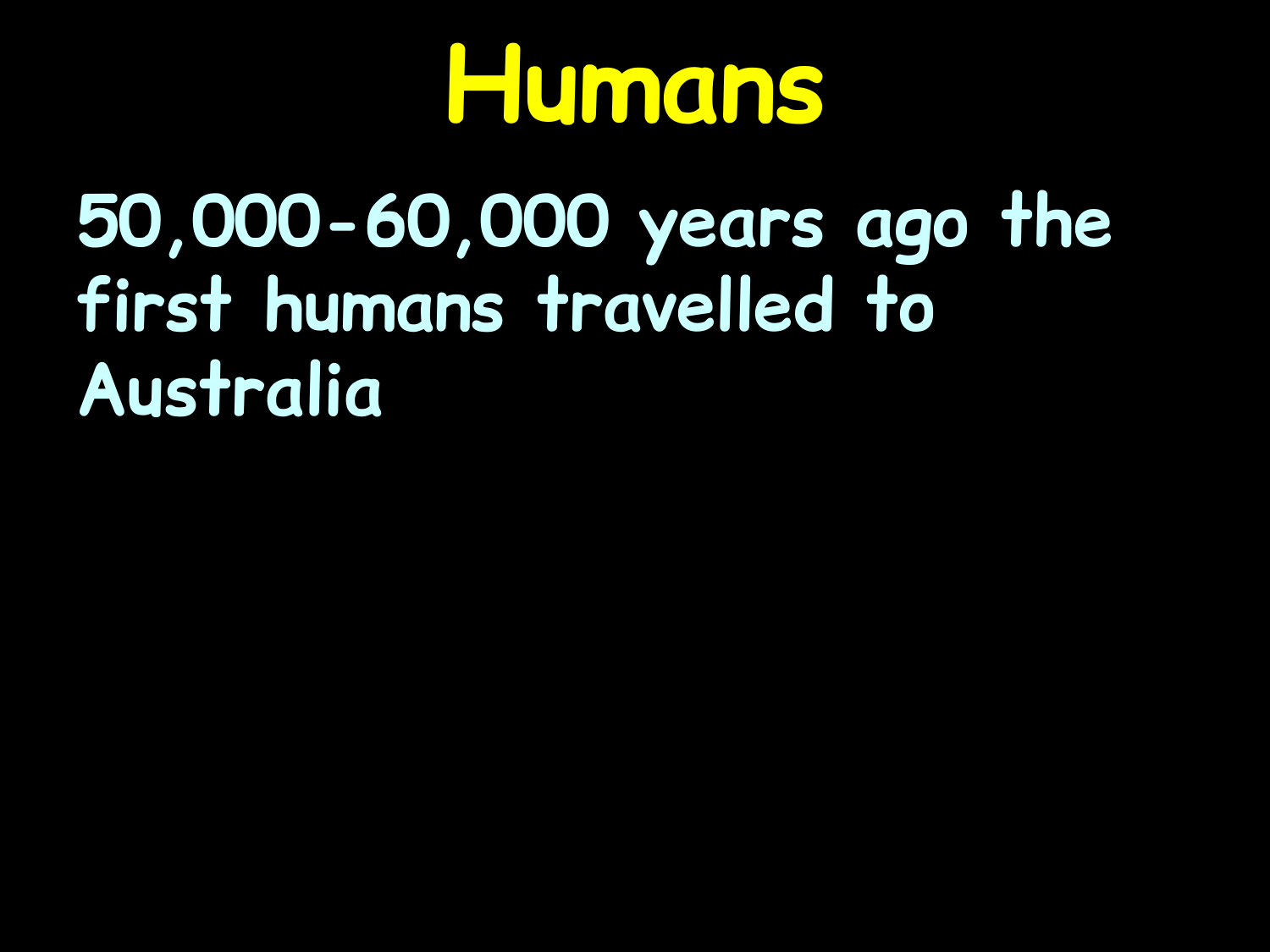

# Humans
50,000-60,000 years ago the first humans travelled to Australia